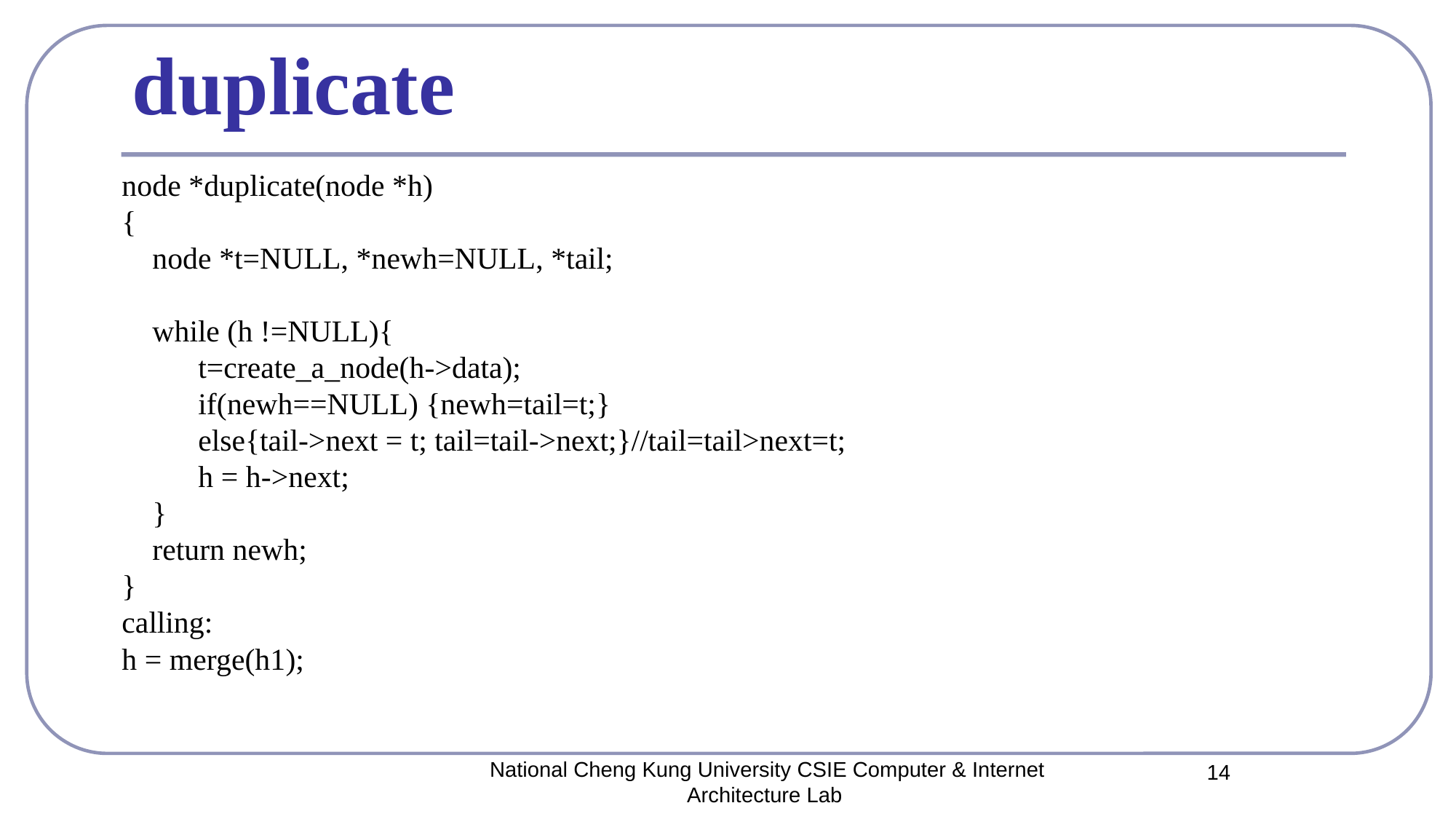

# duplicate
node *duplicate(node *h)
{
    node *t=NULL, *newh=NULL, *tail;

    while (h !=NULL){
          t=create_a_node(h->data);
          if(newh==NULL) {newh=tail=t;}
          else{tail->next = t; tail=tail->next;}//tail=tail>next=t;
          h = h->next;
    }
    return newh;
}
calling:
h = merge(h1);
National Cheng Kung University CSIE Computer & Internet Architecture Lab
14